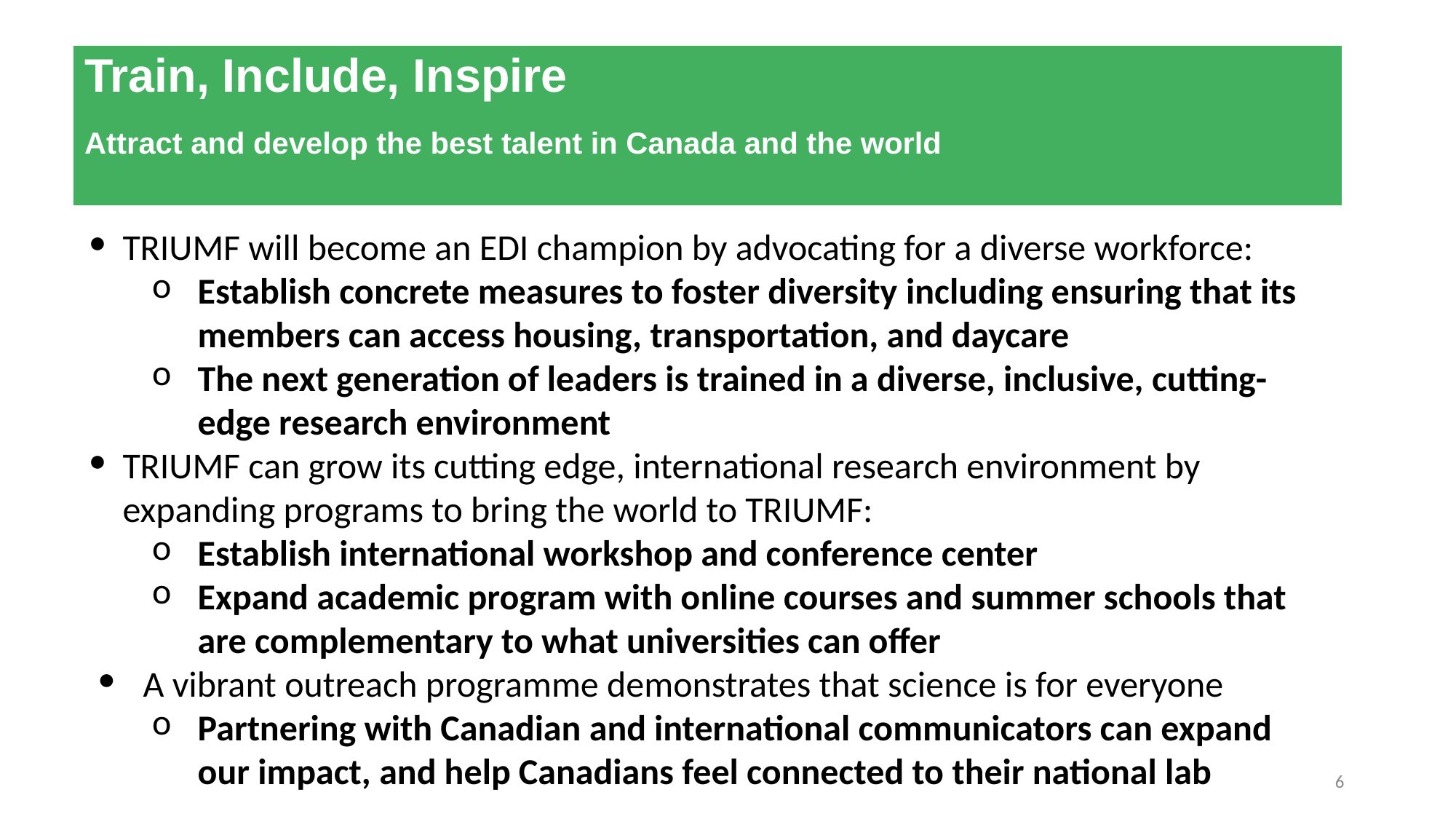

Train, Include, Inspire

Attract and develop the best talent in Canada and the world
TRIUMF will become an EDI champion by advocating for a diverse workforce:
Establish concrete measures to foster diversity including ensuring that its members can access housing, transportation, and daycare
The next generation of leaders is trained in a diverse, inclusive, cutting-edge research environment
TRIUMF can grow its cutting edge, international research environment by expanding programs to bring the world to TRIUMF:
Establish international workshop and conference center
Expand academic program with online courses and summer schools that are complementary to what universities can offer
A vibrant outreach programme demonstrates that science is for everyone
Partnering with Canadian and international communicators can expand our impact, and help Canadians feel connected to their national lab
6